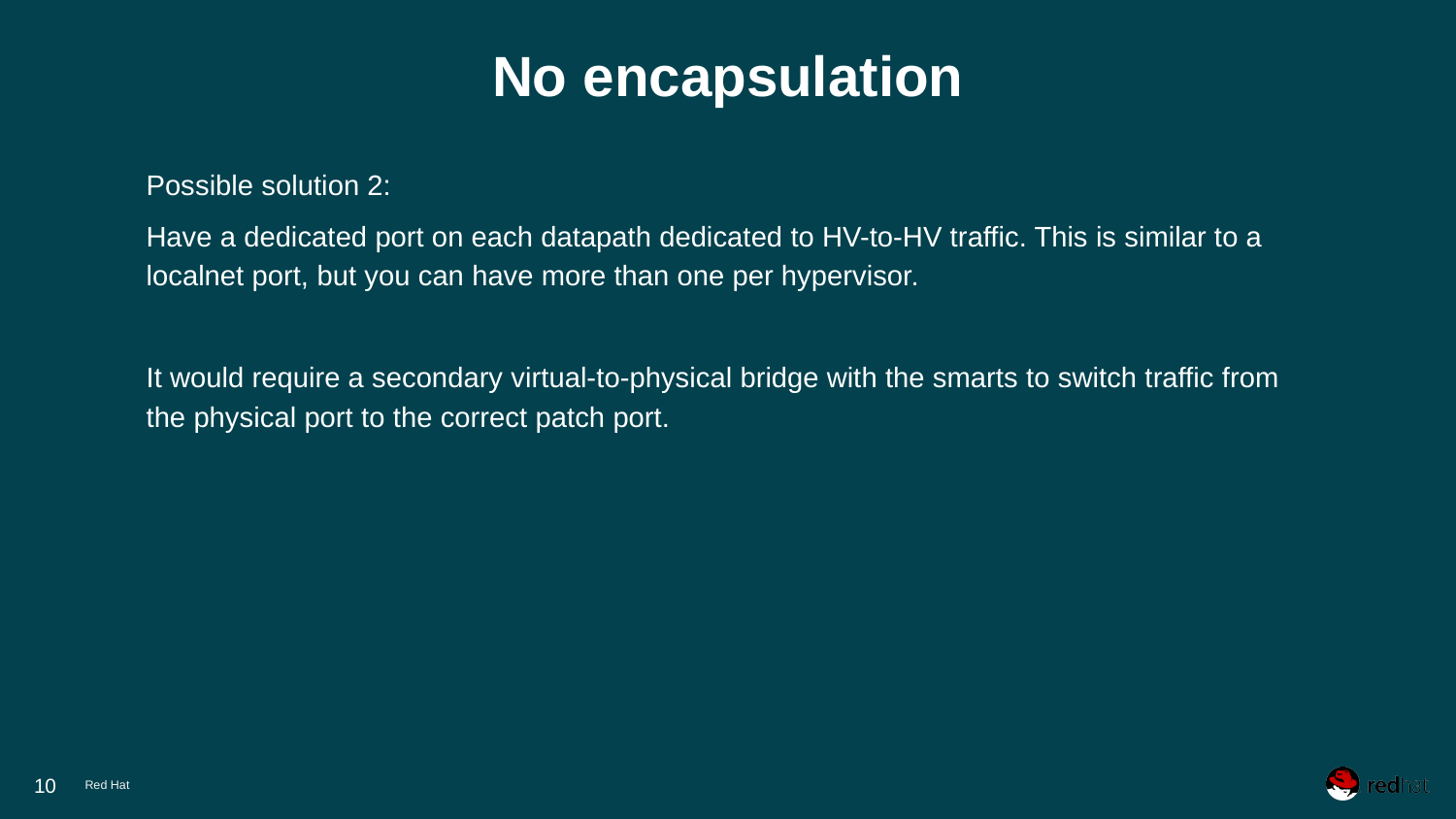

# No encapsulation
Possible solution 2:
Have a dedicated port on each datapath dedicated to HV-to-HV traffic. This is similar to a localnet port, but you can have more than one per hypervisor.

It would require a secondary virtual-to-physical bridge with the smarts to switch traffic from the physical port to the correct patch port.
10